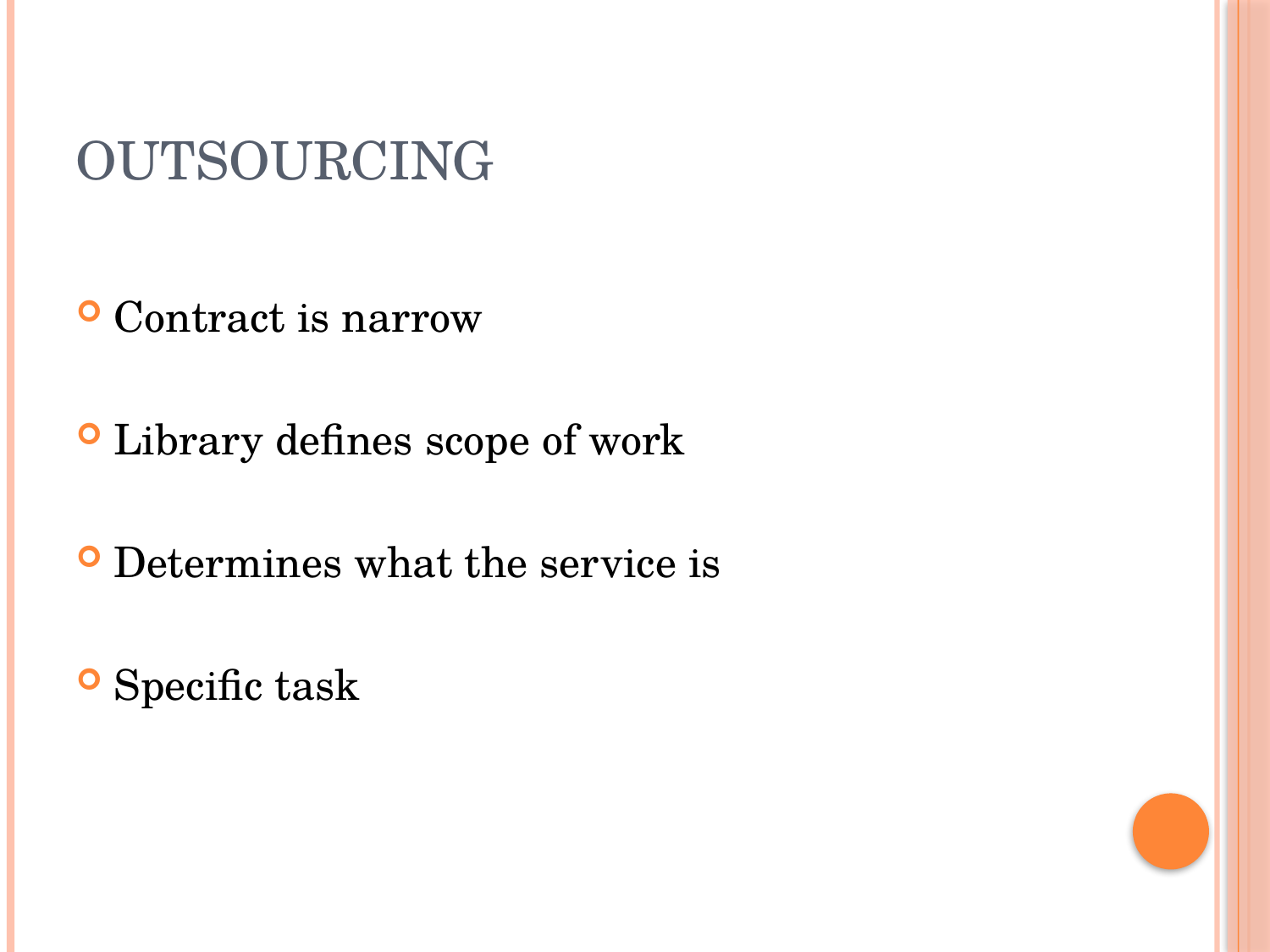

# Outsourcing

Contract is narrow

Library defines scope of work

Determines what the service is

Specific task